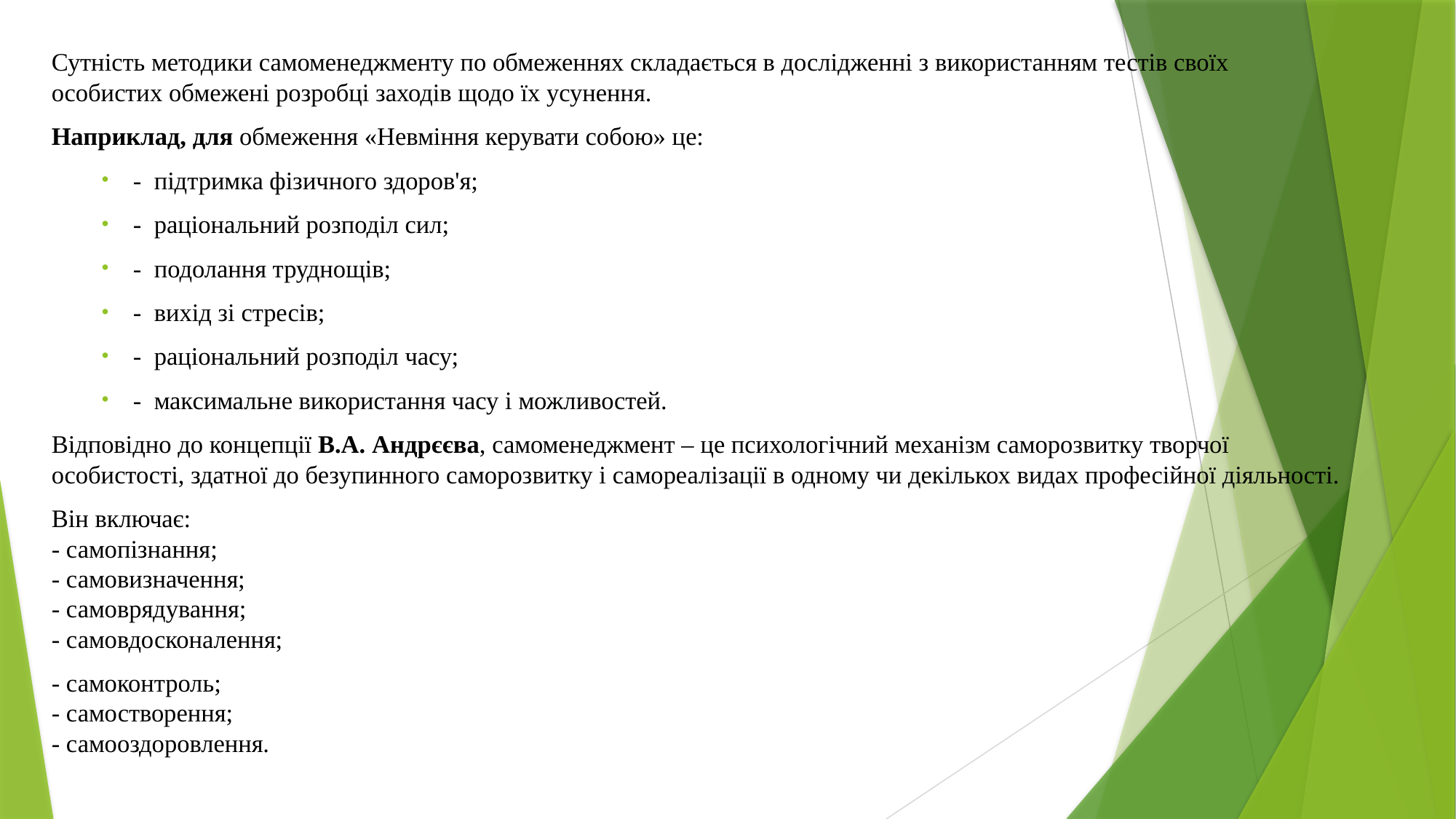

Сутність методики самоменеджменту по обмеженнях складається в дослідженні з використанням тестів своїх особистих обмежені розробці заходів щодо їх усунення.
Наприклад, для обмеження «Невміння керувати собою» це:
-  підтримка фізичного здоров'я;
-  раціональний розподіл сил;
-  подолання труднощів;
-  вихід зі стресів;
-  раціональний розподіл часу;
-  максимальне використання часу і можливостей.
Відповідно до концепції В.А. Андрєєва, самоменеджмент – це психологічний механізм саморозвитку творчої особистості, здатної до безупинного саморозвитку і самореалізації в одному чи декількох видах професійної діяльності.
Він включає:
- самопізнання;
- самовизначення;
- самоврядування;
- самовдосконалення;
- самоконтроль;
- самостворення;
- самооздоровлення.